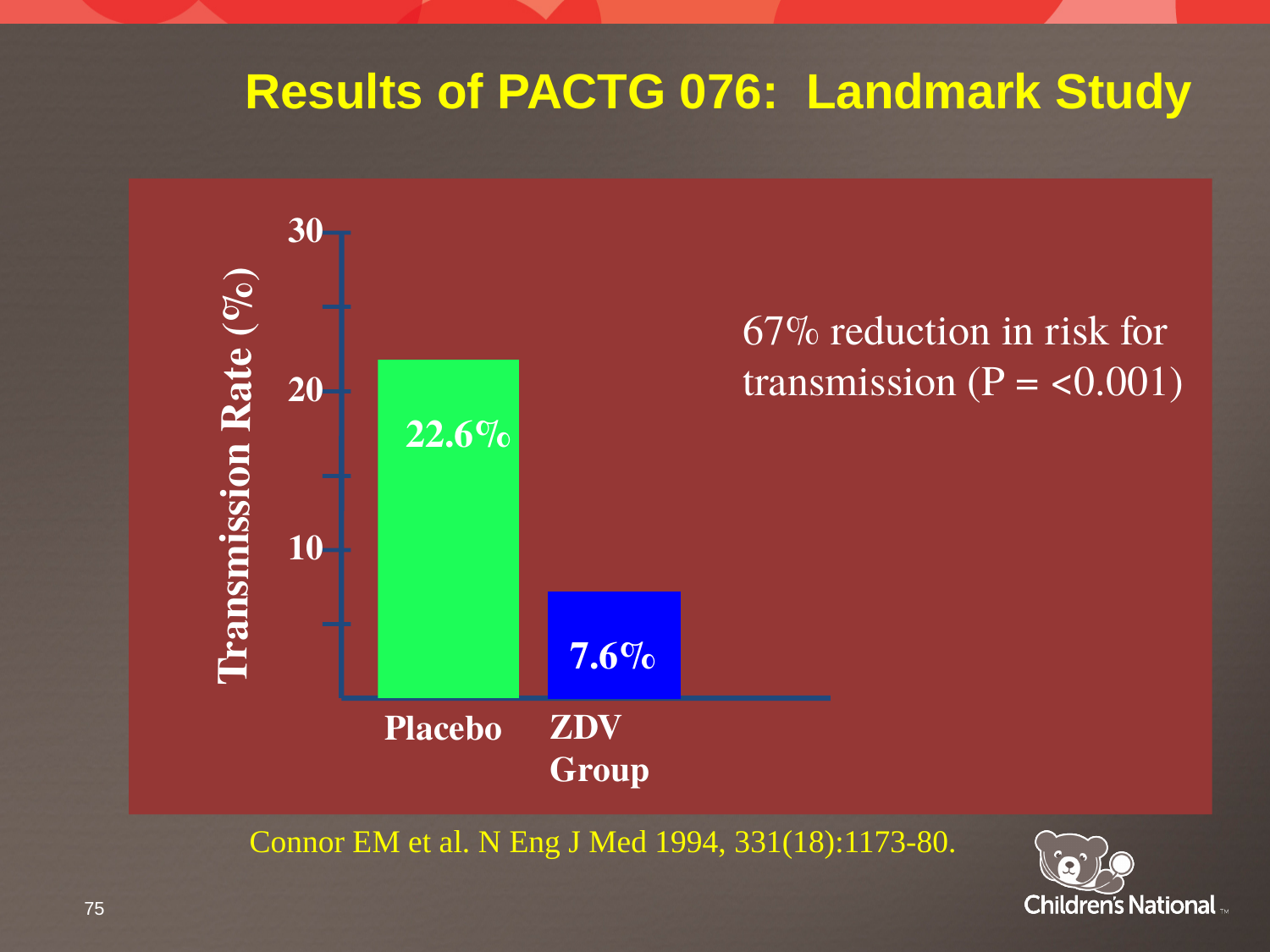

Results of PACTG 076:  Landmark Study

30

20

22.6%
Transmission Rate (%)

10

7.6%

Placebo
ZDV Group
67% reduction in risk for transmission (P = <0.001)

Connor EM et al. N Eng J Med 1994, 331(18):1173-80.
75